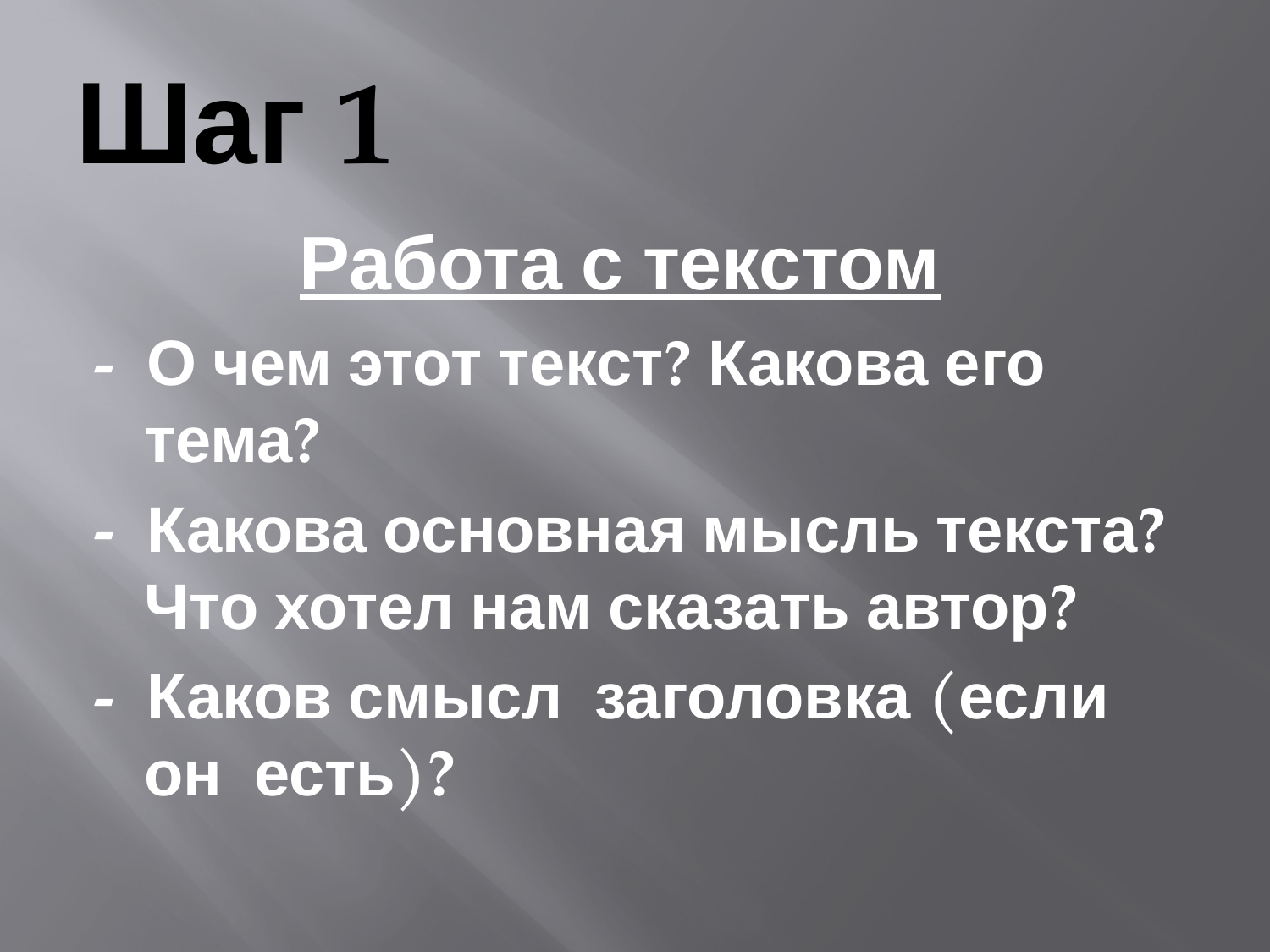

# Шаг 1
Работа с текстом
-  О чем этот текст? Какова его тема?
-  Какова основная мысль текста? Что хотел нам сказать автор?
-  Каков смысл  заголовка (если он  есть)?